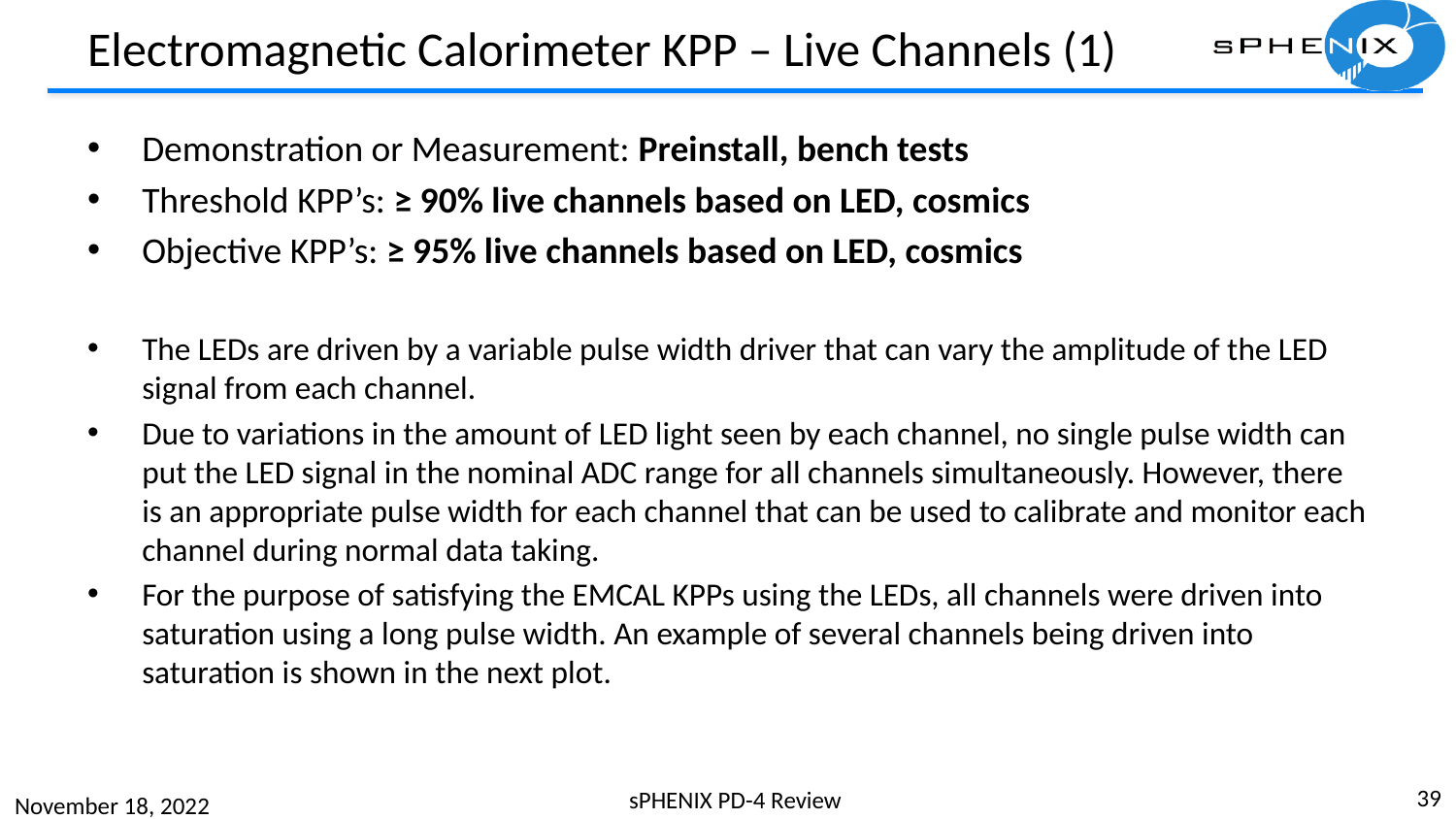

# Electromagnetic Calorimeter KPP – Live Channels (1)
Demonstration or Measurement: Preinstall, bench tests
Threshold KPP’s: ≥ 90% live channels based on LED, cosmics
Objective KPP’s: ≥ 95% live channels based on LED, cosmics

The LEDs are driven by a variable pulse width driver that can vary the amplitude of the LED signal from each channel.
Due to variations in the amount of LED light seen by each channel, no single pulse width can put the LED signal in the nominal ADC range for all channels simultaneously. However, there is an appropriate pulse width for each channel that can be used to calibrate and monitor each channel during normal data taking.
For the purpose of satisfying the EMCAL KPPs using the LEDs, all channels were driven into saturation using a long pulse width. An example of several channels being driven into saturation is shown in the next plot.

39
sPHENIX PD-4 Review
November 18, 2022